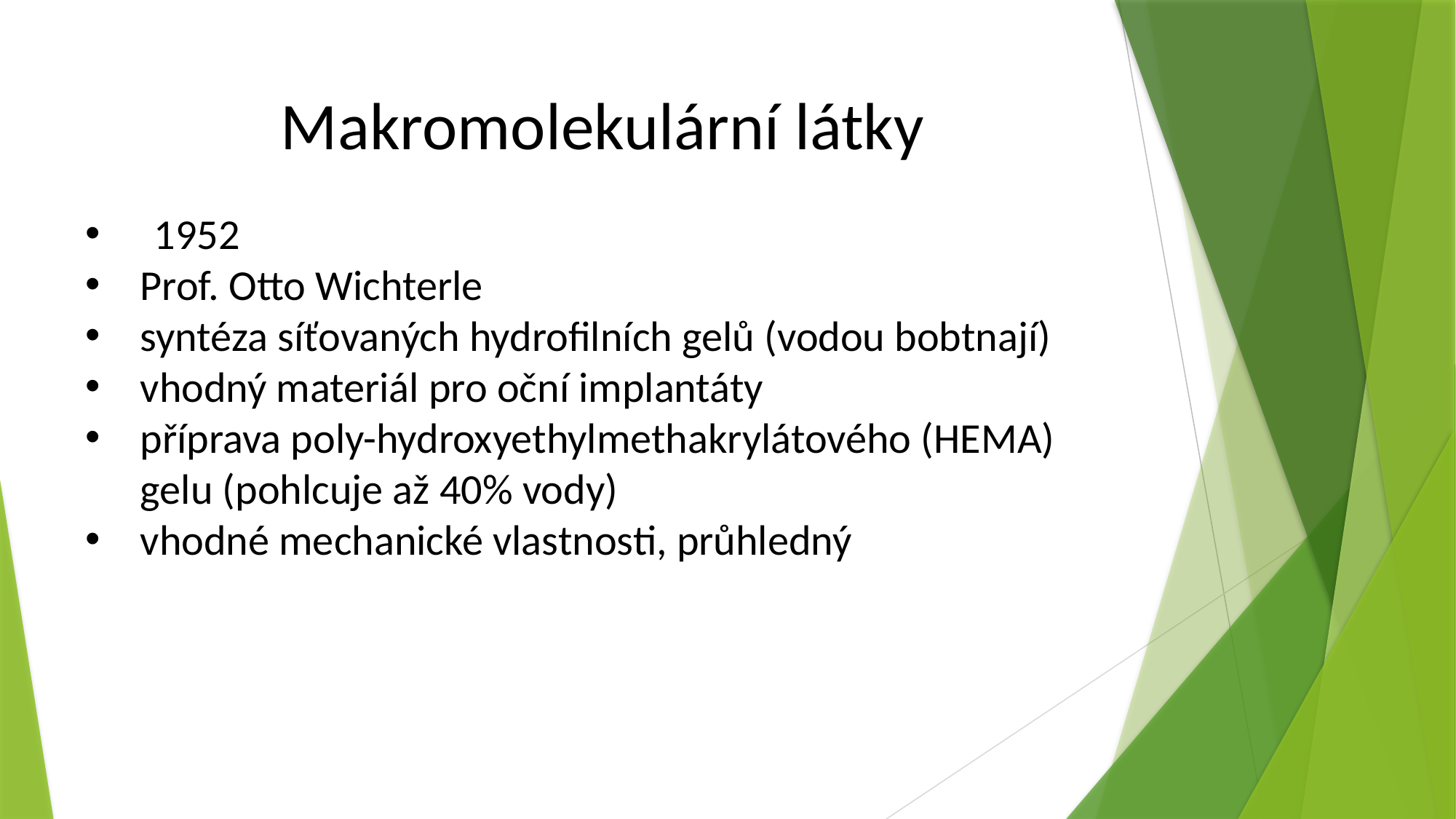

Makromolekulární látky
1952
Prof. Otto Wichterle
syntéza síťovaných hydrofilních gelů (vodou bobtnají)
vhodný materiál pro oční implantáty
příprava poly-hydroxyethylmethakrylátového (HEMA) gelu (pohlcuje až 40% vody)
vhodné mechanické vlastnosti, průhledný